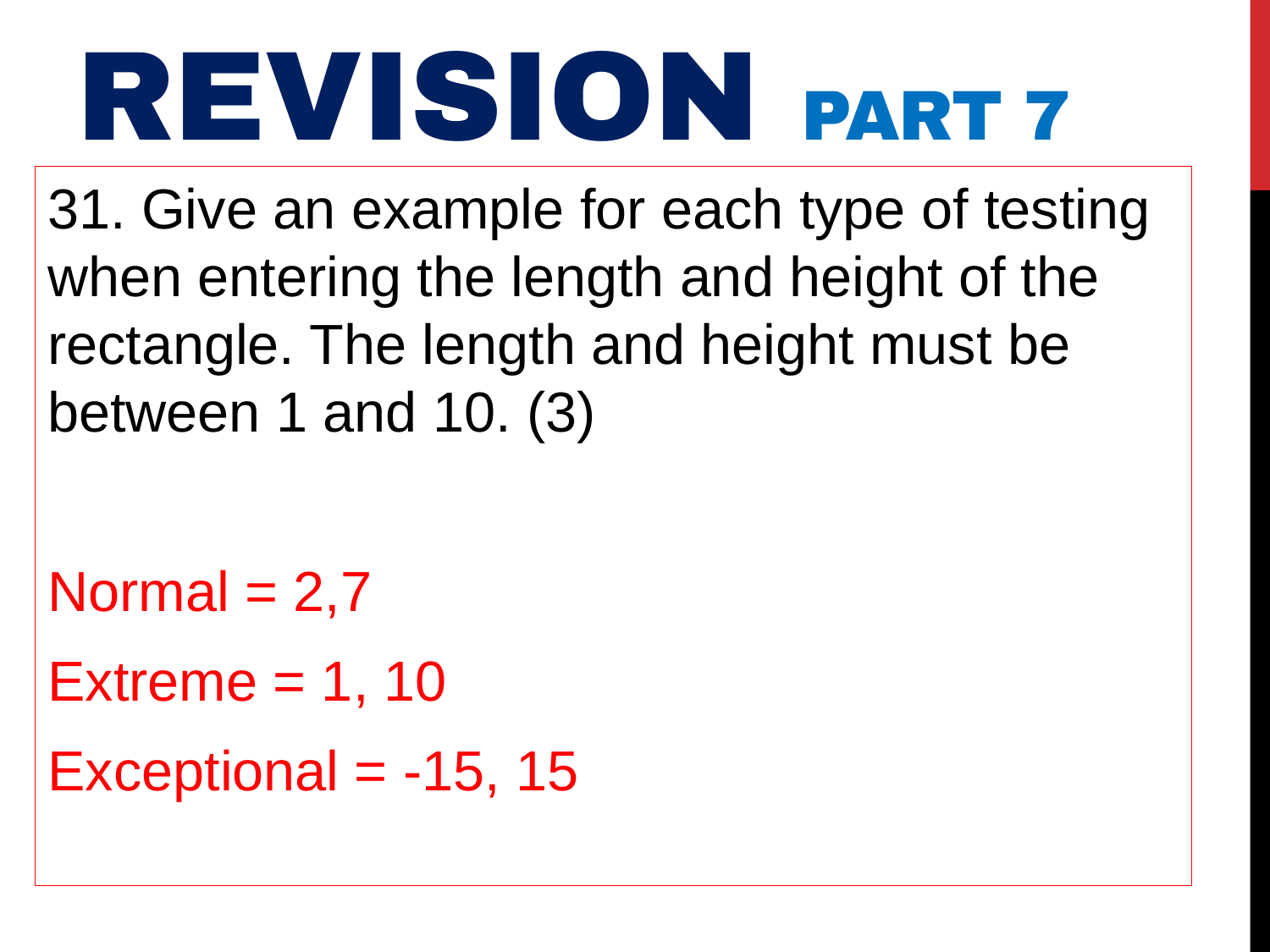

# Revision Part 7
31. Give an example for each type of testing when entering the length and height of the rectangle. The length and height must be between 1 and 10. (3)

Normal = 2,7
Extreme = 1, 10
Exceptional = -15, 15